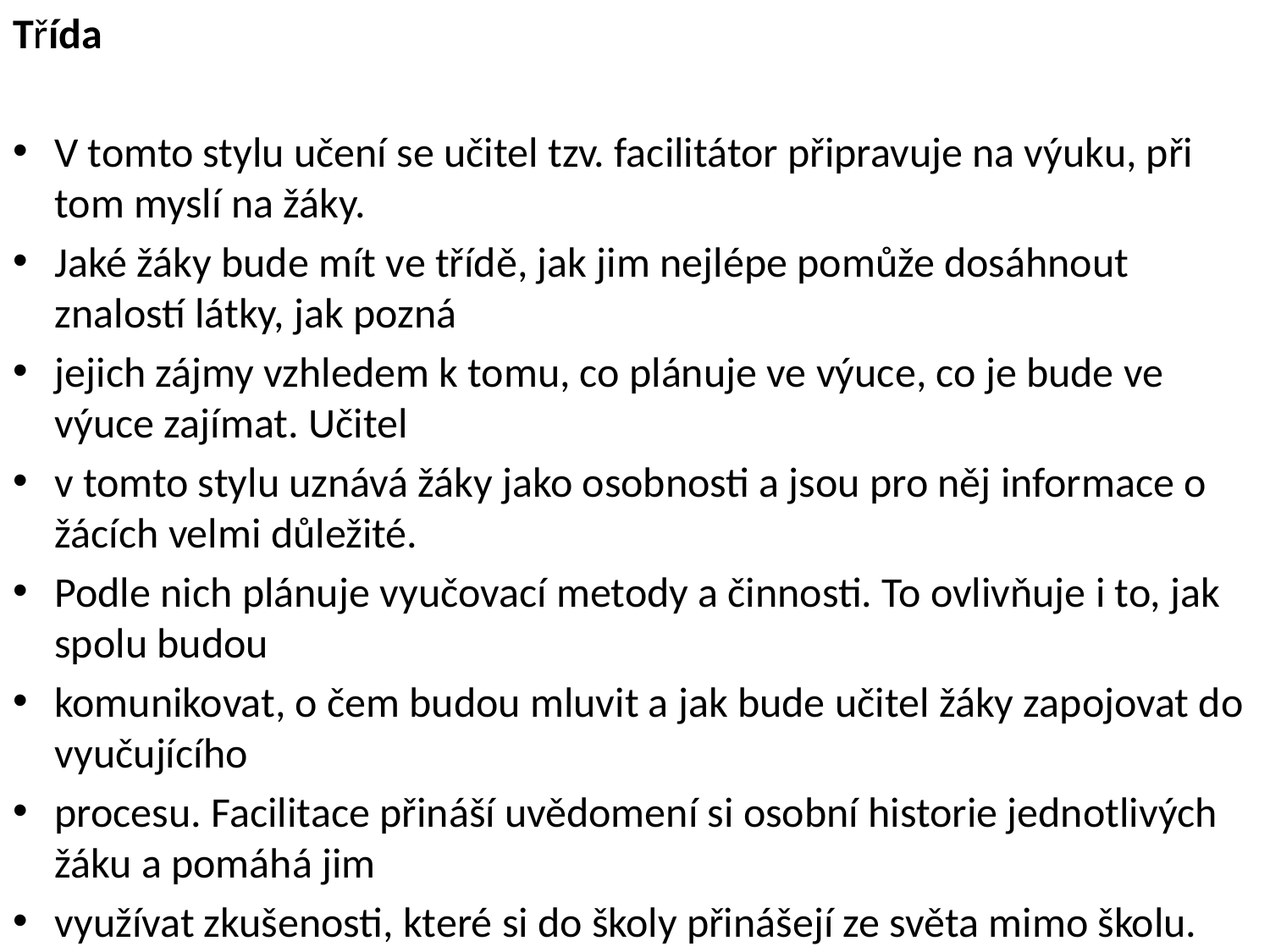

Třída

V tomto stylu učení se učitel tzv. facilitátor připravuje na výuku, při tom myslí na žáky.
Jaké žáky bude mít ve třídě, jak jim nejlépe pomůže dosáhnout znalostí látky, jak pozná
jejich zájmy vzhledem k tomu, co plánuje ve výuce, co je bude ve výuce zajímat. Učitel
v tomto stylu uznává žáky jako osobnosti a jsou pro něj informace o žácích velmi důležité.
Podle nich plánuje vyučovací metody a činnosti. To ovlivňuje i to, jak spolu budou
komunikovat, o čem budou mluvit a jak bude učitel žáky zapojovat do vyučujícího
procesu. Facilitace přináší uvědomení si osobní historie jednotlivých žáku a pomáhá jim
využívat zkušenosti, které si do školy přinášejí ze světa mimo školu.